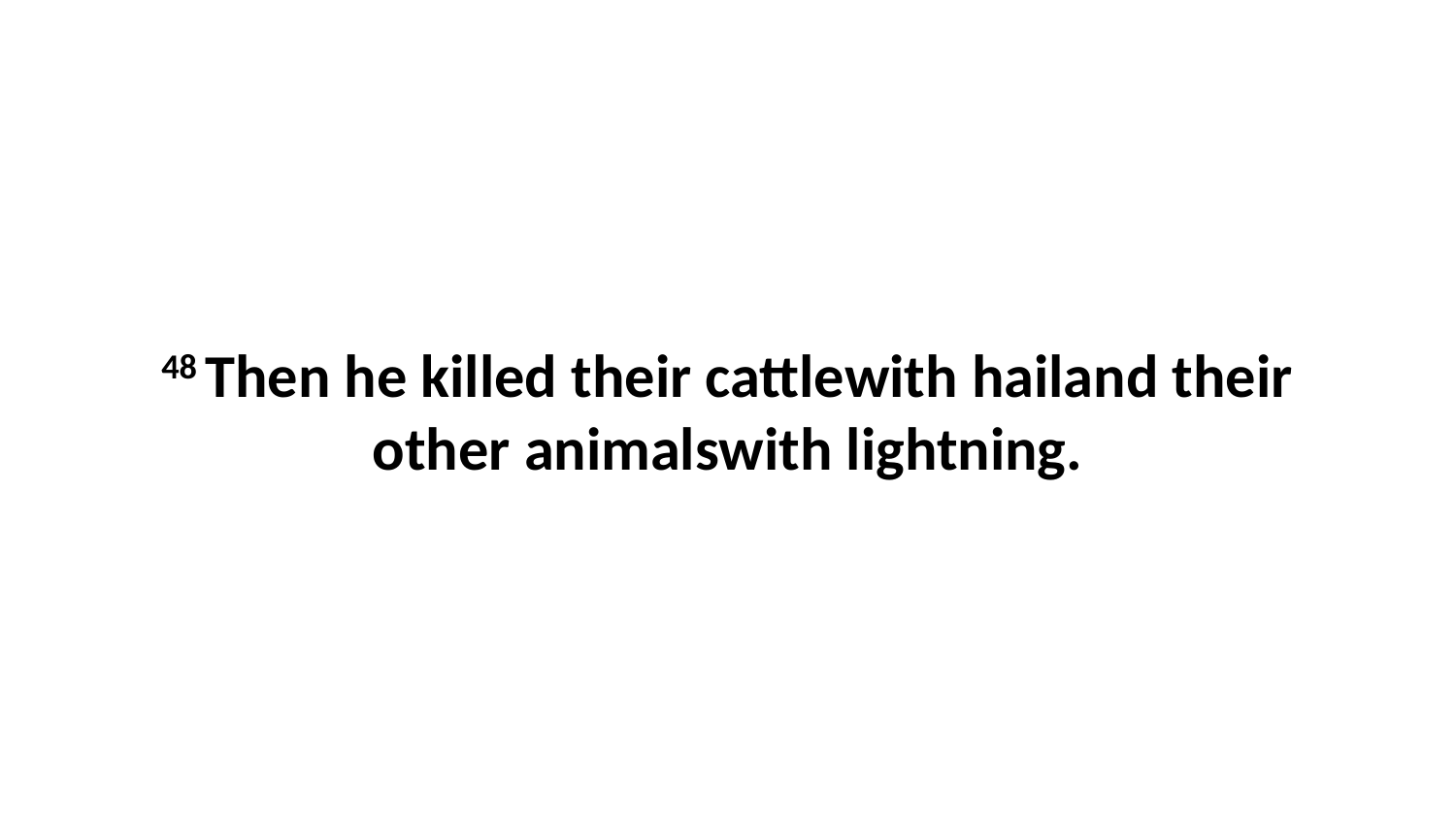

48 Then he killed their cattlewith hailand their other animalswith lightning.